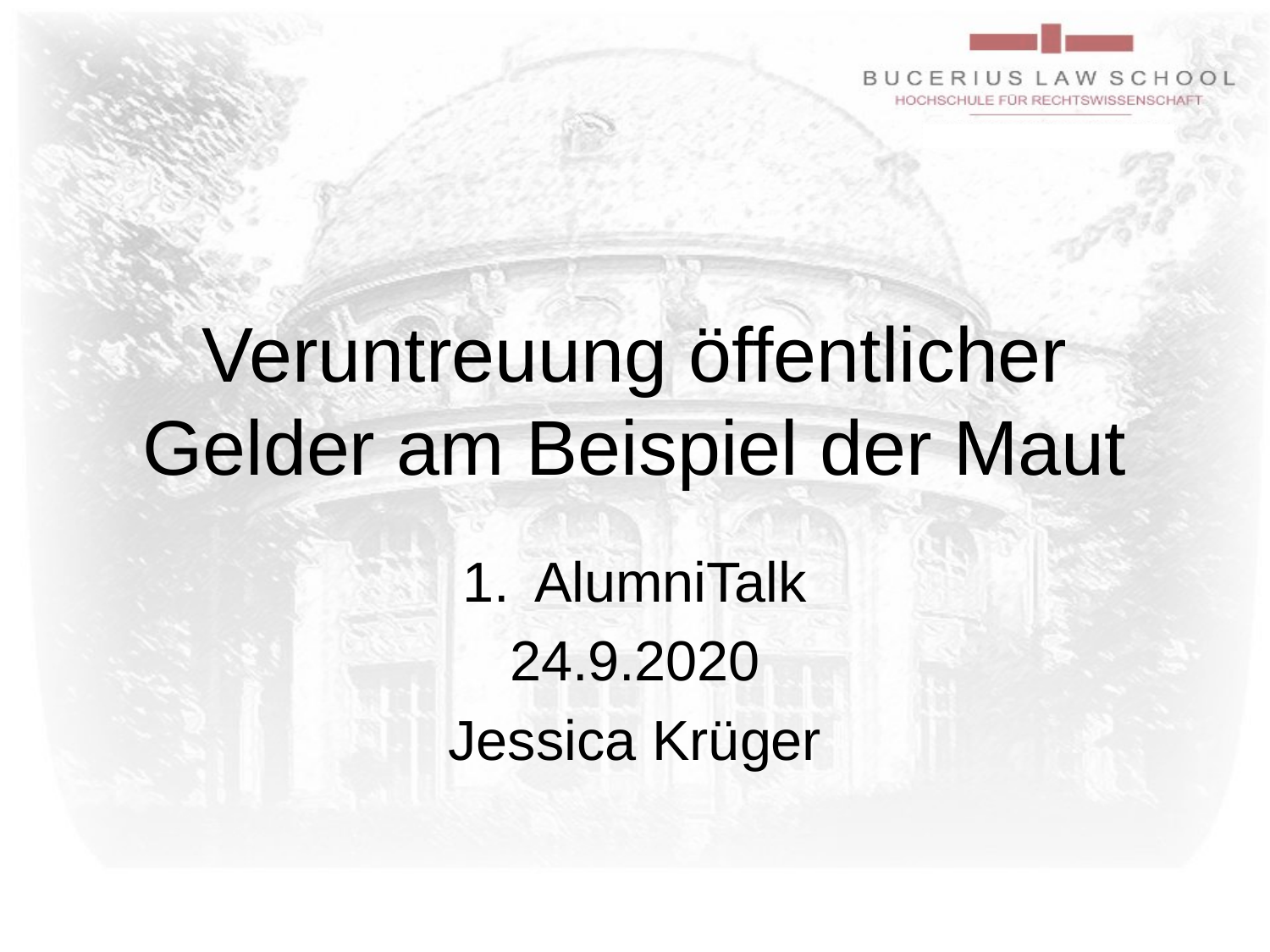

# Veruntreuung öffentlicher Gelder am Beispiel der Maut
AlumniTalk
24.9.2020
Jessica Krüger